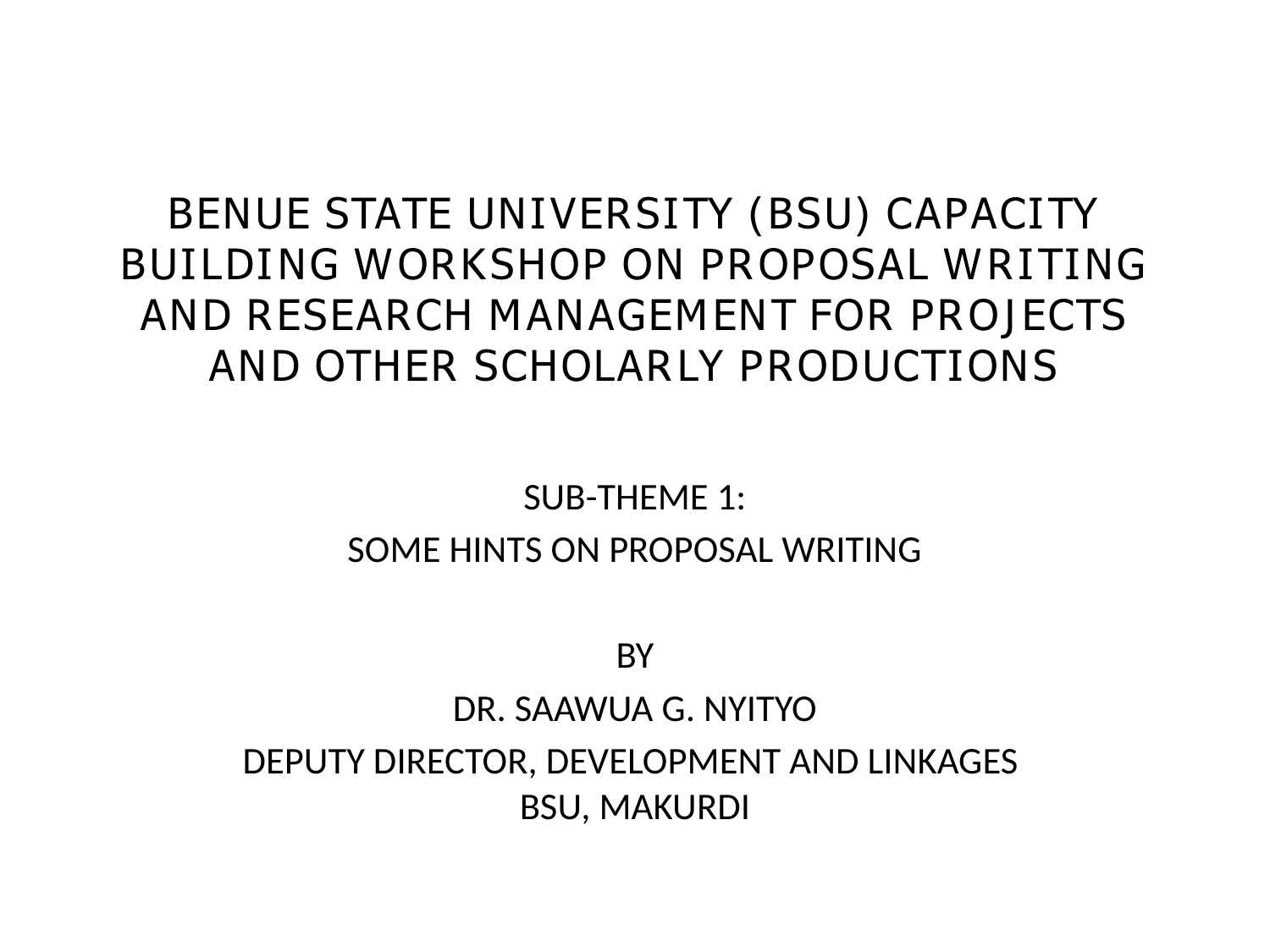

# BENUE STATE UNIVERSITY (BSU) CAPACITY BUILDING WORKSHOP ON PROPOSAL WRITING AND RESEARCH MANAGEMENT FOR PROJECTS AND OTHER SCHOLARLY PRODUCTIONS
SUB-THEME 1:
SOME HINTS ON PROPOSAL WRITING

BY
DR. SAAWUA G. NYITYO
DEPUTY DIRECTOR, DEVELOPMENT AND LINKAGES  BSU, MAKURDI